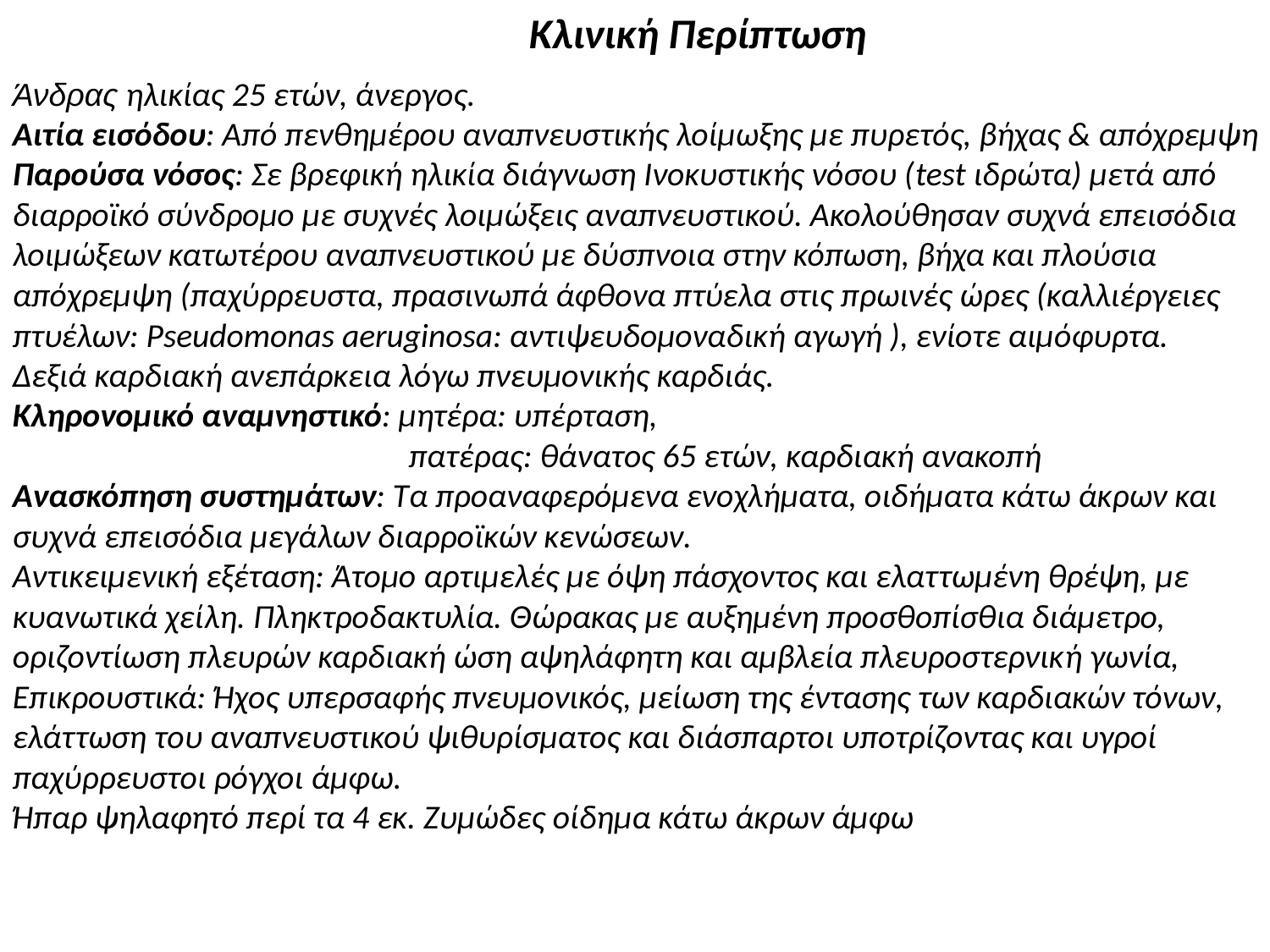

Κλινική Περίπτωση
Άνδρας ηλικίας 25 ετών, άνεργος.
Αιτία εισόδου: Από πενθημέρου αναπνευστικής λοίμωξης με πυρετός, βήχας & απόχρεμψη
Παρούσα νόσος: Σε βρεφική ηλικία διάγνωση Ινοκυστικής νόσου (test ιδρώτα) μετά από   διαρροϊκό σύνδρομο με συχνές λοιμώξεις αναπνευστικού. Ακολούθησαν συχνά επεισόδια λοιμώξεων κατωτέρου αναπνευστικού με δύσπνοια στην κόπωση, βήχα και πλούσια απόχρεμψη (παχύρρευστα, πρασινωπά άφθονα πτύελα στις πρωινές ώρες (καλλιέργειες πτυέλων: Pseudomonas aeruginosa: αντιψευδομοναδική αγωγή ), ενίοτε αιμόφυρτα.
Δεξιά καρδιακή ανεπάρκεια λόγω πνευμονικής καρδιάς.
Κληρονομικό αναμνηστικό: μητέρα: υπέρταση,
			  πατέρας: θάνατος 65 ετών, καρδιακή ανακοπή
Ανασκόπηση συστημάτων: Τα προαναφερόμενα ενοχλήματα, οιδήματα κάτω άκρων και συχνά επεισόδια μεγάλων διαρροϊκών κενώσεων.
Αντικειμενική εξέταση: Άτομο αρτιμελές με όψη πάσχοντος και ελαττωμένη θρέψη, με κυανωτικά χείλη. Πληκτροδακτυλία. Θώρακας με αυξημένη προσθοπίσθια διάμετρο, οριζοντίωση πλευρών καρδιακή ώση αψηλάφητη και αμβλεία πλευροστερνική γωνία, Επικρουστικά: Ήχος υπερσαφής πνευμονικός, μείωση της έντασης των καρδιακών τόνων, ελάττωση του αναπνευστικού ψιθυρίσματος και διάσπαρτοι υποτρίζοντας και υγροί παχύρρευστοι ρόγχοι άμφω.
Ήπαρ ψηλαφητό περί τα 4 εκ. Ζυμώδες οίδημα κάτω άκρων άμφω